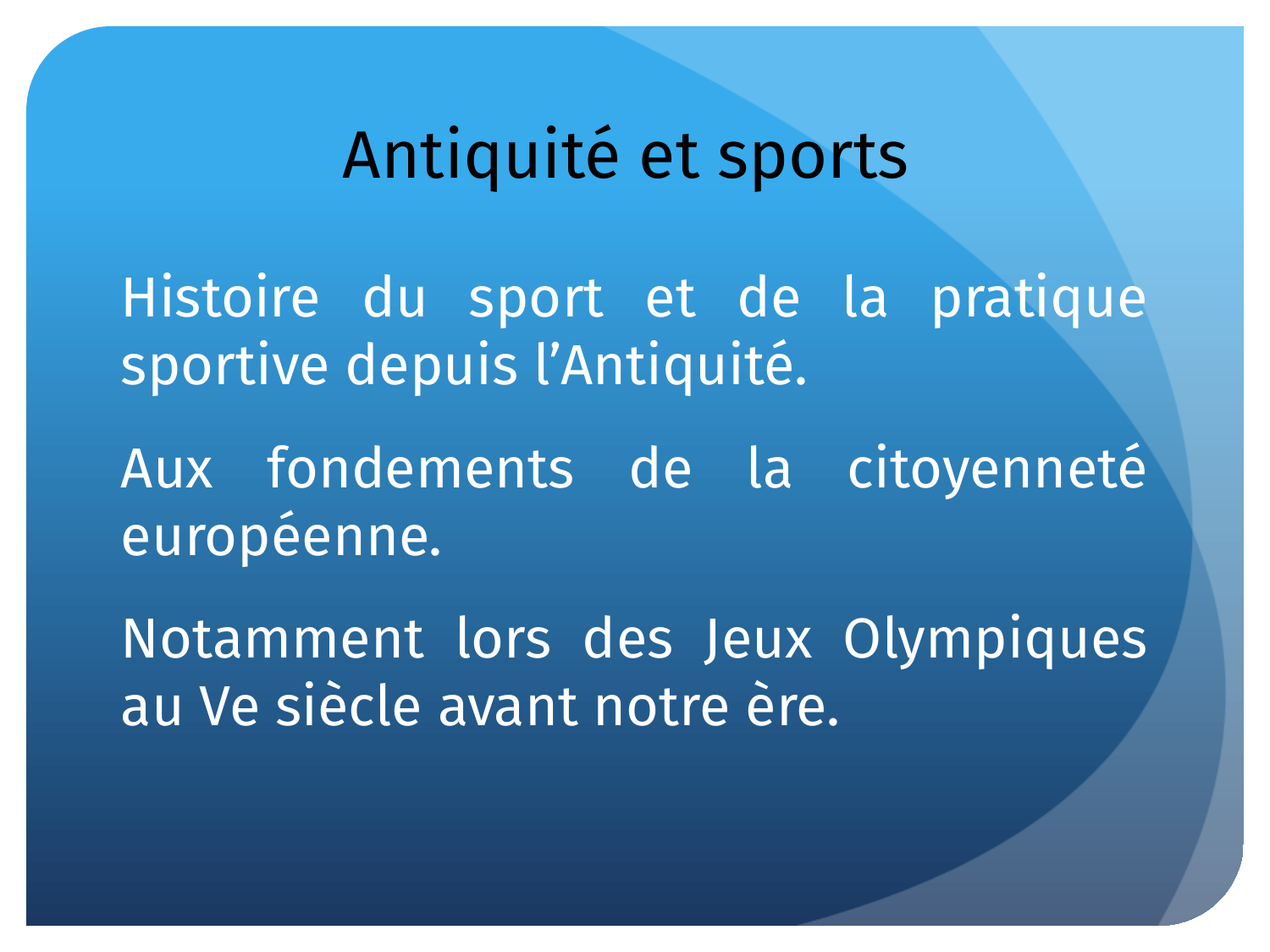

# Antiquité et sports
Histoire du sport et de la pratique sportive depuis l’Antiquité.
Aux fondements de la citoyenneté européenne.
Notamment lors des Jeux Olympiques au Ve siècle avant notre ère.